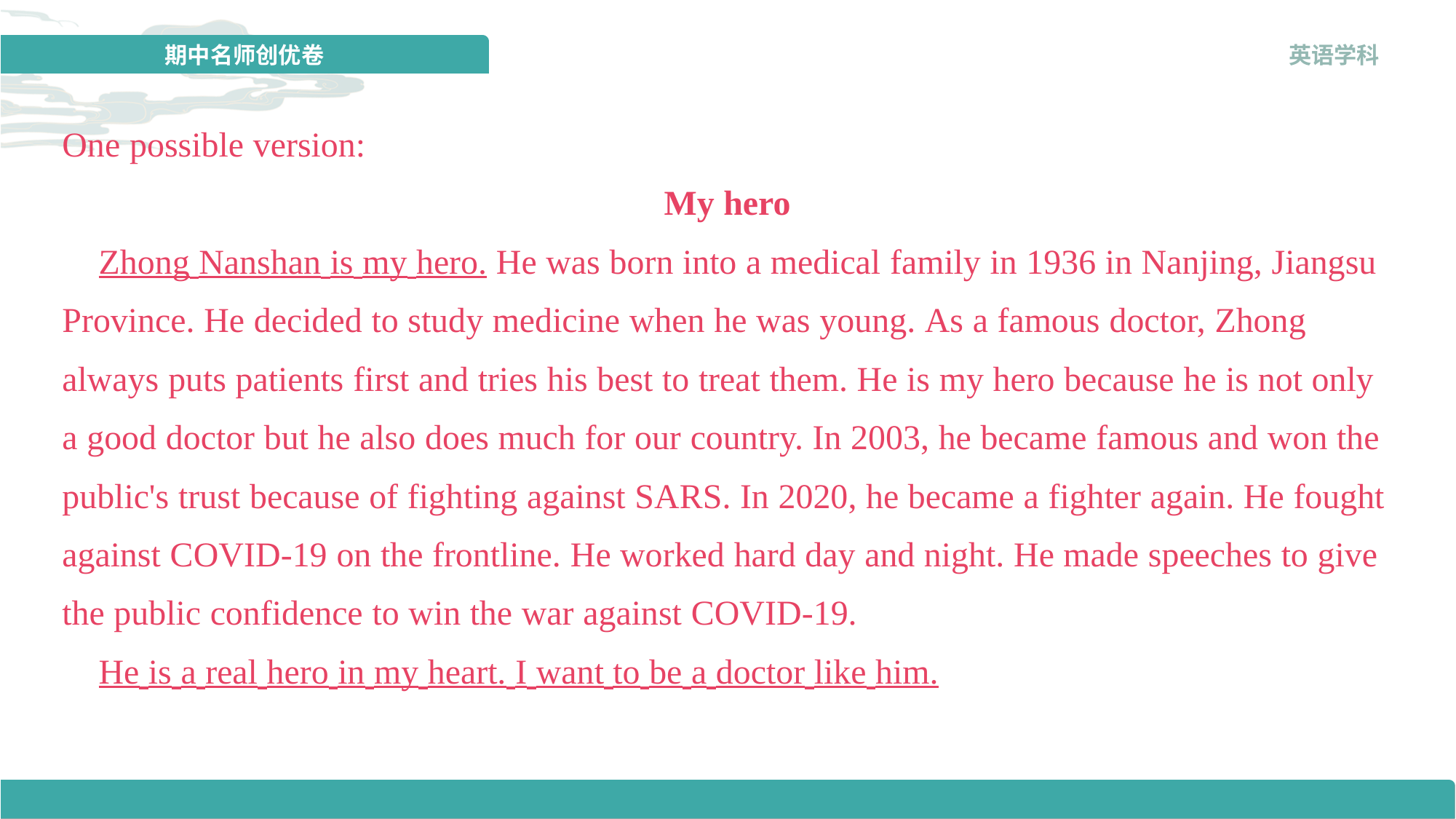

One possible version:
My hero
    Zhong Nanshan is my hero. He was born into a medical family in 1936 in Nanjing, Jiangsu Province. He decided to study medicine when he was young. As a famous doctor, Zhong always puts patients first and tries his best to treat them. He is my hero because he is not only a good doctor but he also does much for our country. In 2003, he became famous and won the public's trust because of fighting against SARS. In 2020, he became a fighter again. He fought against COVID-19 on the frontline. He worked hard day and night. He made speeches to give the public confidence to win the war against COVID-19.
    He is a real hero in my heart. I want to be a doctor like him.